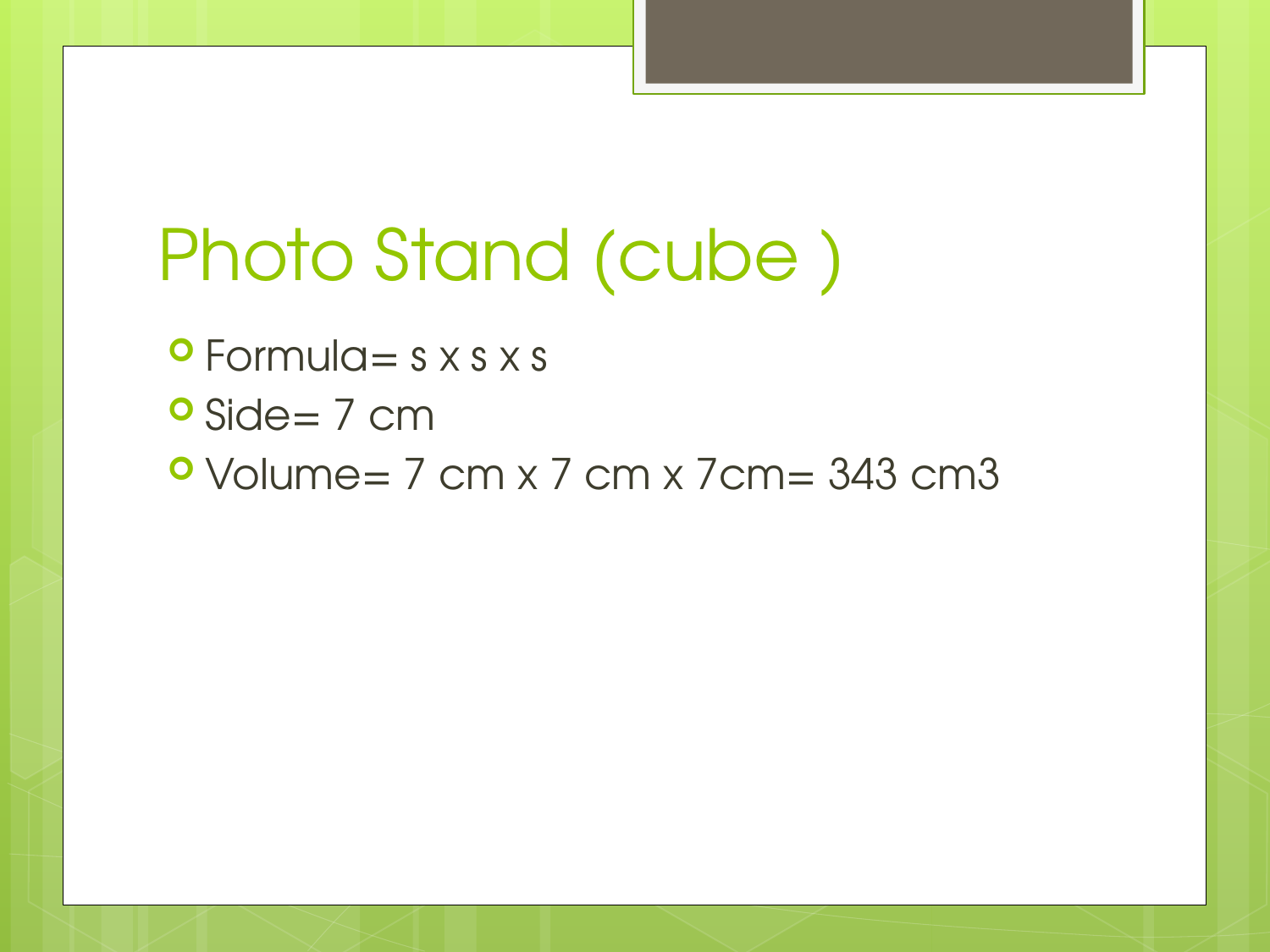

# Photo Stand (cube )
Formula= s x s x s
Side= 7 cm
Volume= 7 cm x 7 cm x 7cm= 343 cm3